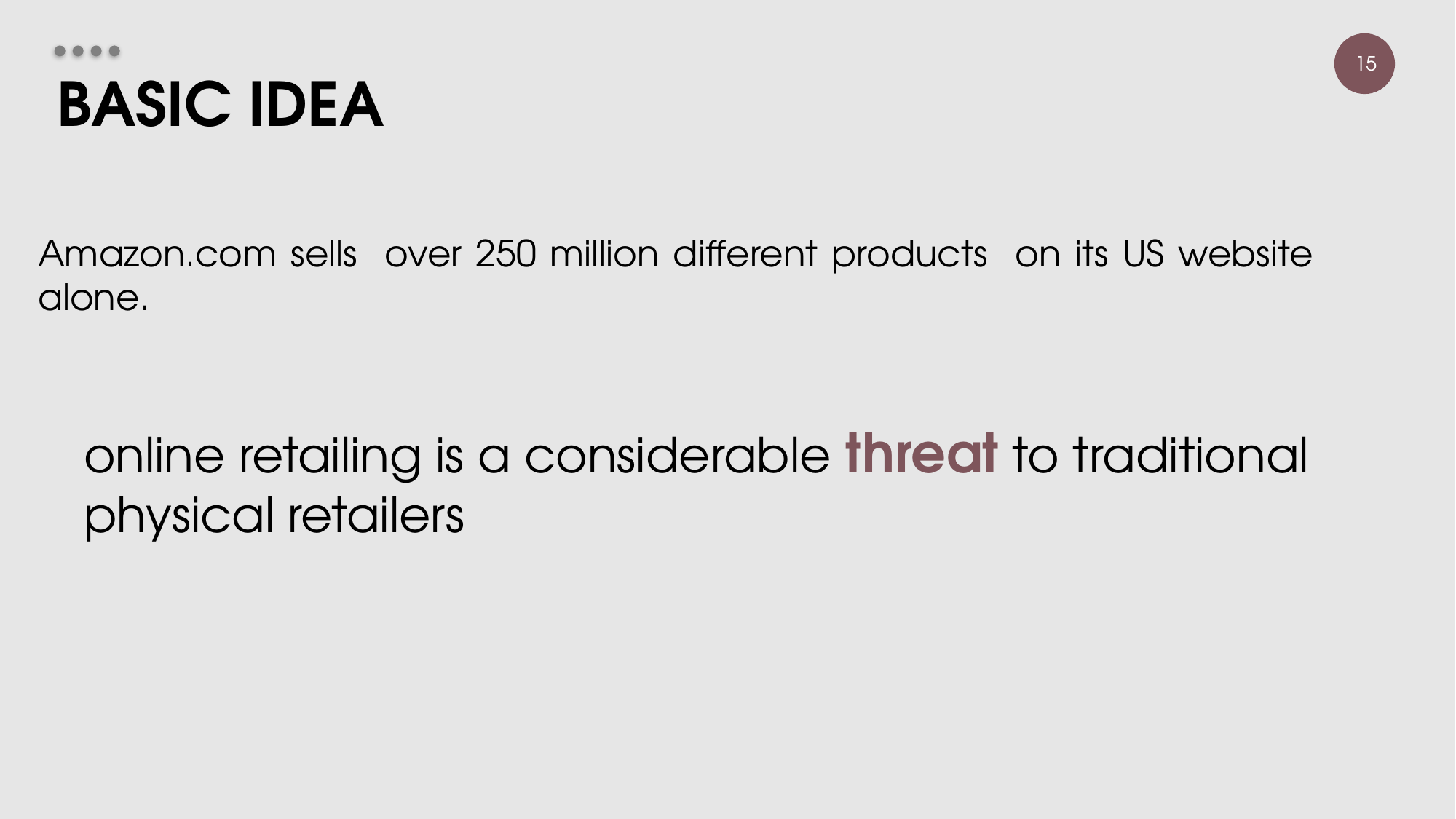

# BASIC IDEA
Amazon.com sells  over 250 million different products  on its US website alone.

online retailing is a considerable threat to traditional physical retailers